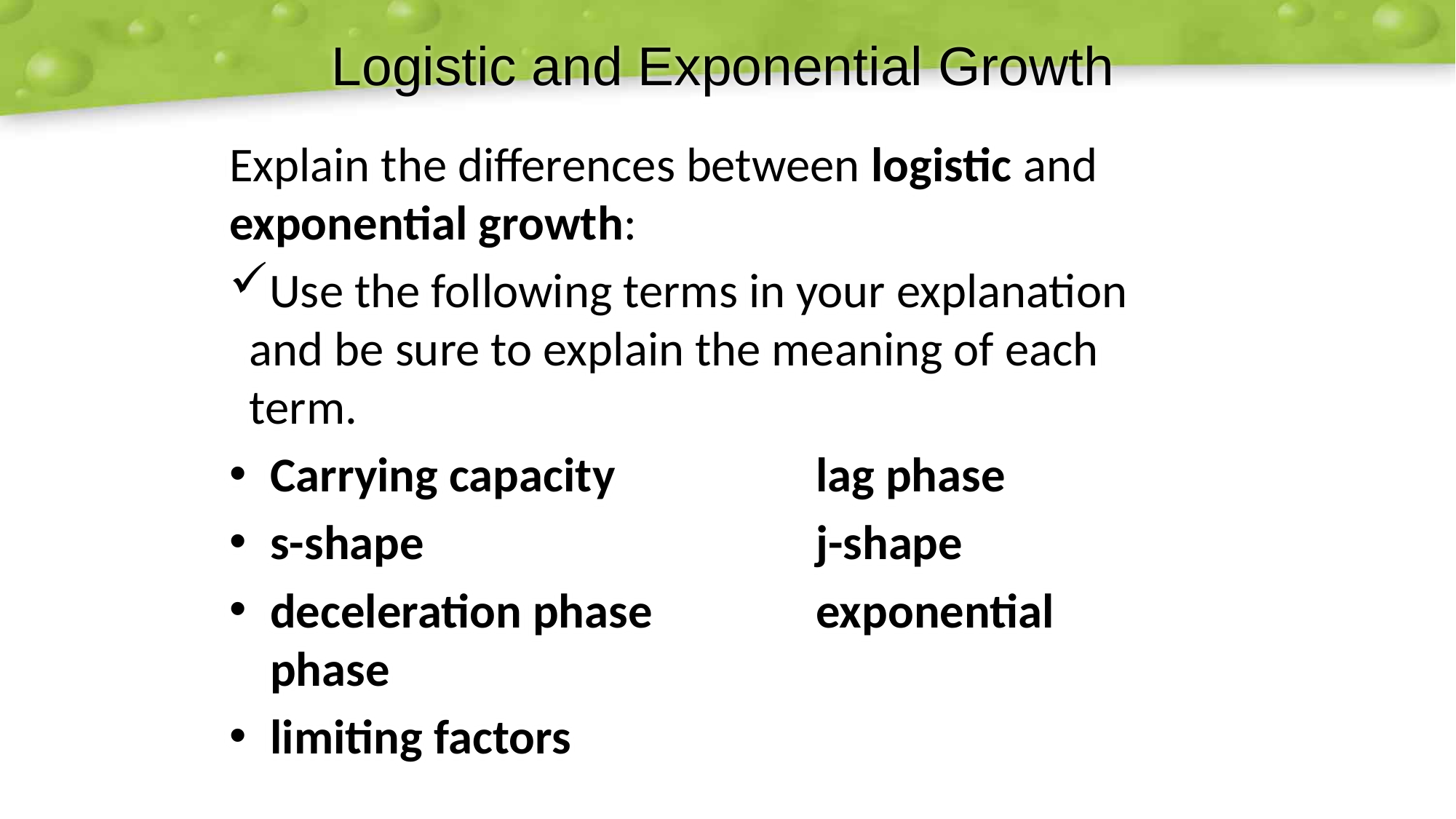

# Logistic and Exponential Growth
Explain the differences between logistic and exponential growth:
Use the following terms in your explanation and be sure to explain the meaning of each term.
Carrying capacity		lag phase
s-shape				j-shape
deceleration phase		exponential phase
limiting factors